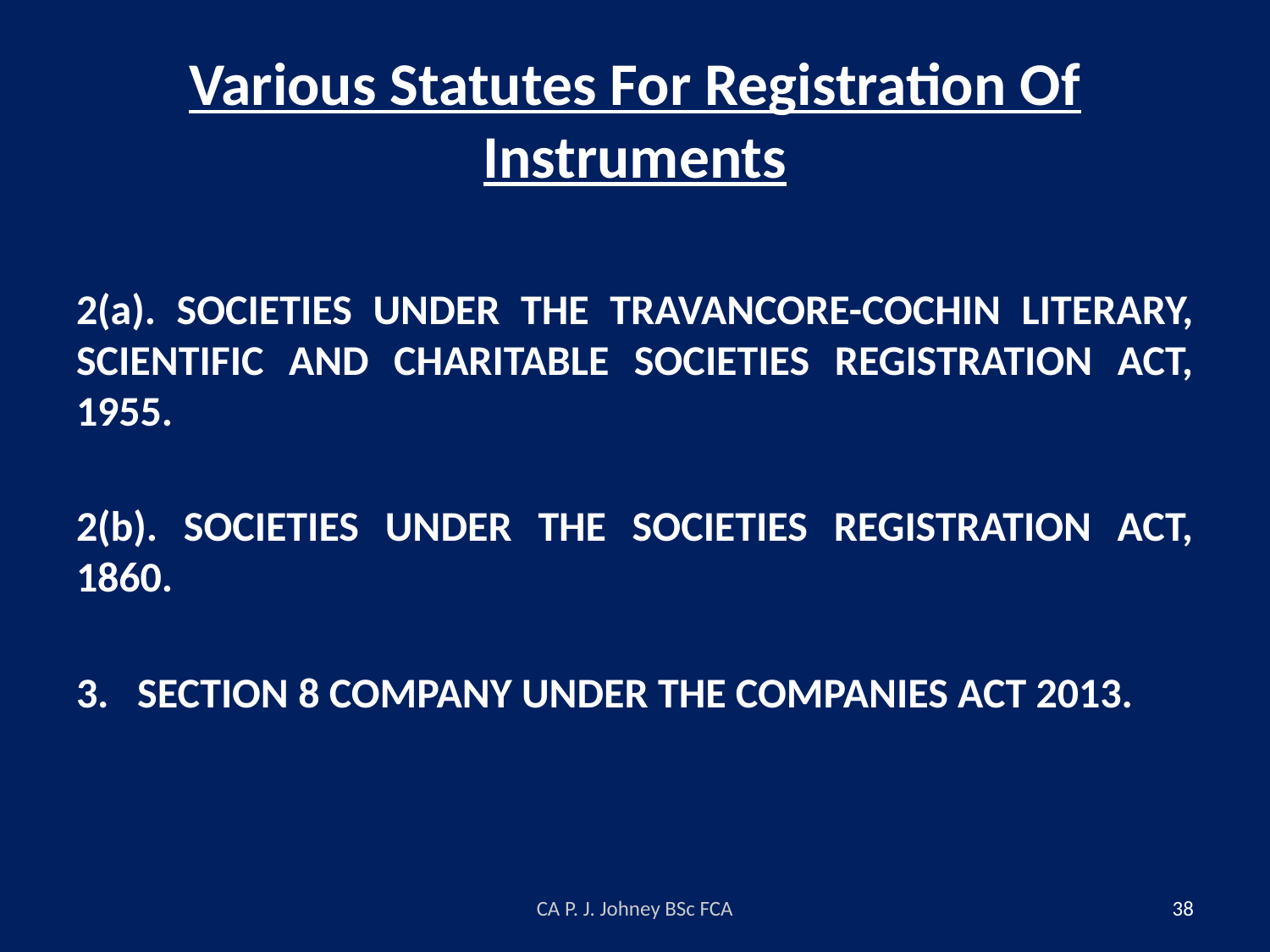

# Various Statutes For Registration Of Instruments

2(a). SOCIETIES UNDER THE TRAVANCORE-COCHIN LITERARY, SCIENTIFIC AND CHARITABLE SOCIETIES REGISTRATION ACT, 1955.

2(b). SOCIETIES UNDER THE SOCIETIES REGISTRATION ACT, 1860.

3.   SECTION 8 COMPANY UNDER THE COMPANIES ACT 2013.
CA P. J. Johney BSc FCA
38